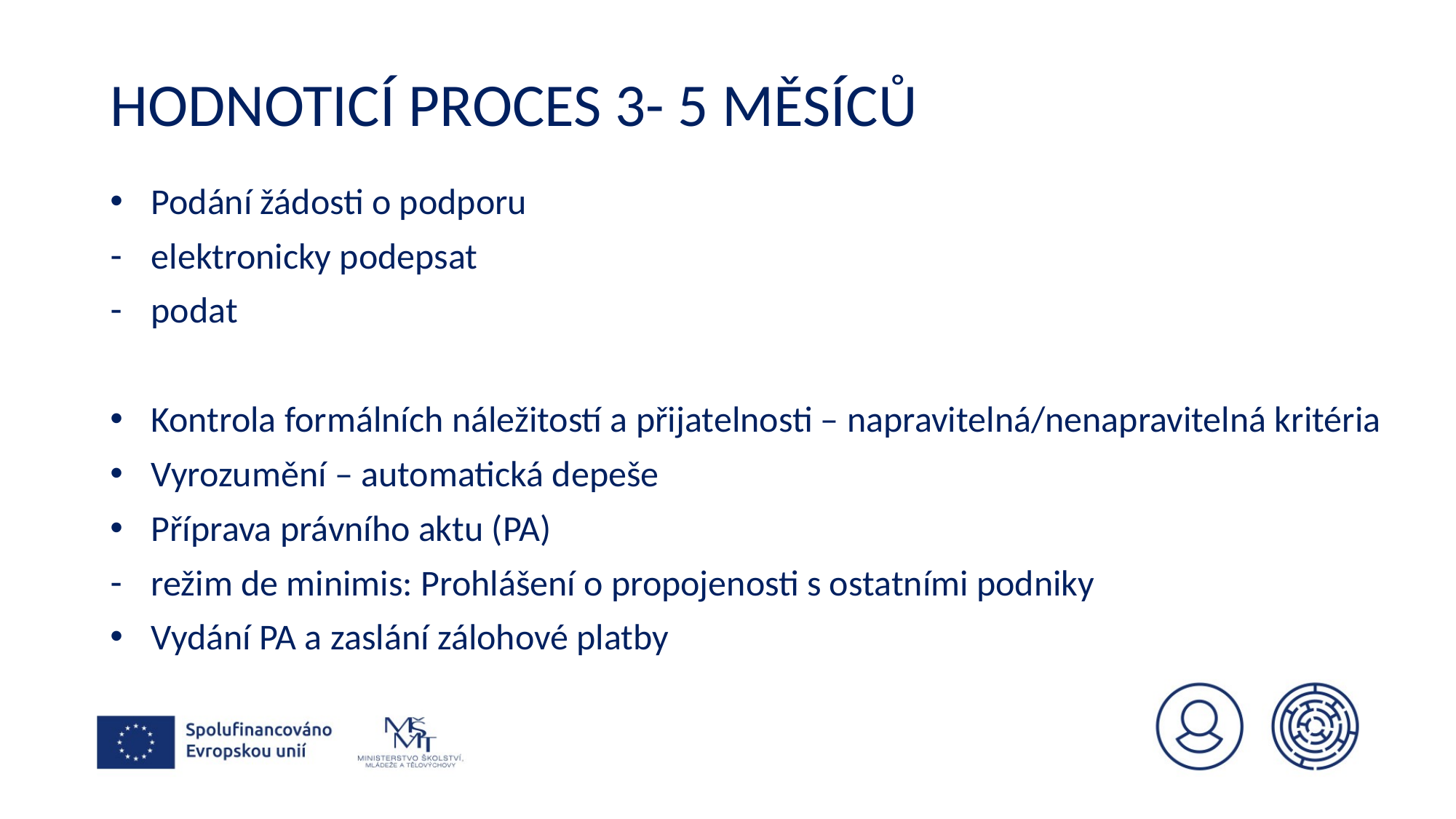

# Hodnoticí proces 3- 5 měsíců
Podání žádosti o podporu
elektronicky podepsat
podat

Kontrola formálních náležitostí a přijatelnosti – napravitelná/nenapravitelná kritéria
Vyrozumění – automatická depeše
Příprava právního aktu (PA)
režim de minimis: Prohlášení o propojenosti s ostatními podniky
Vydání PA a zaslání zálohové platby